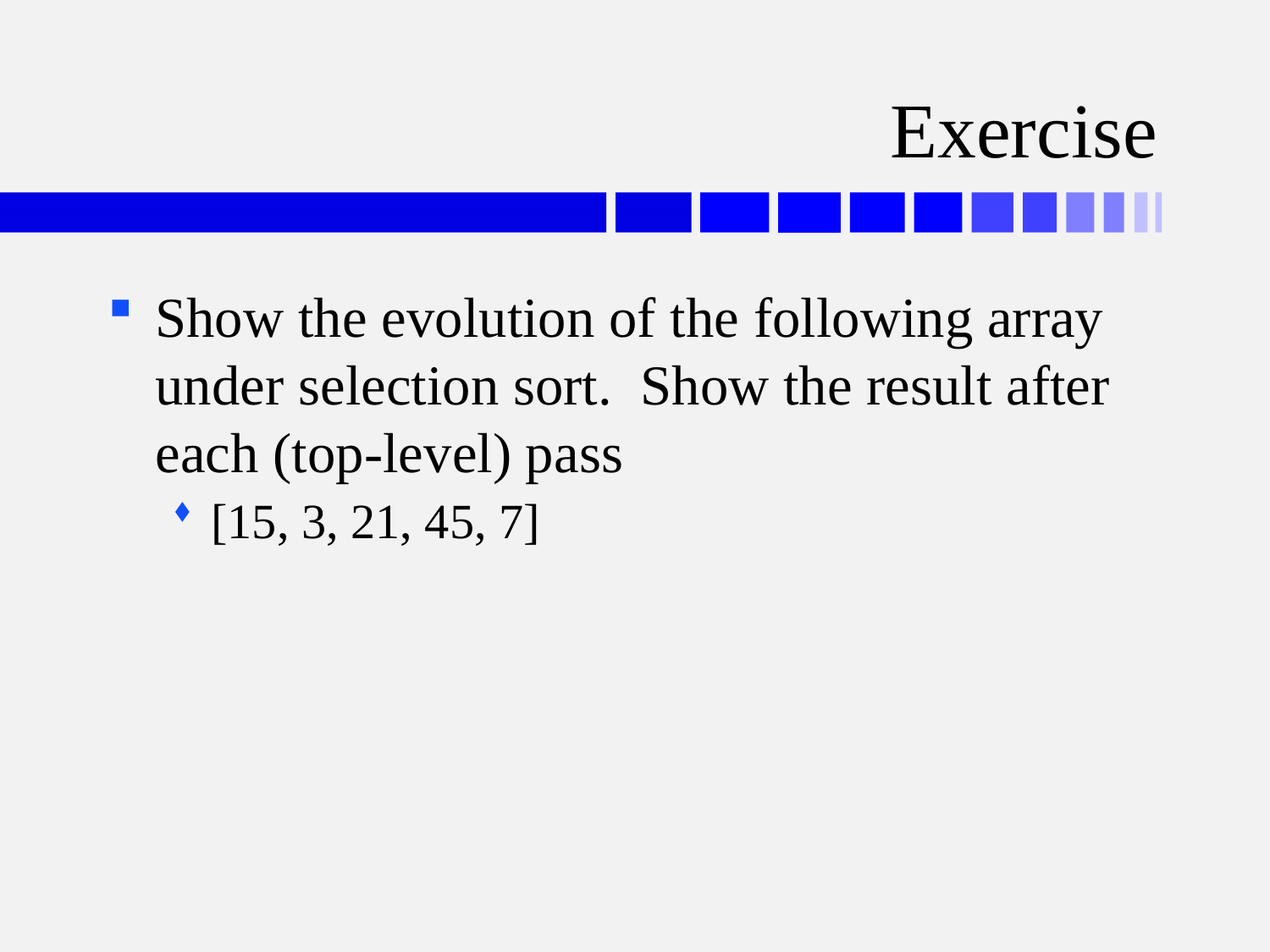

# Exercise
Show the evolution of the following array under selection sort.  Show the result after each (top-level) pass
[15, 3, 21, 45, 7]